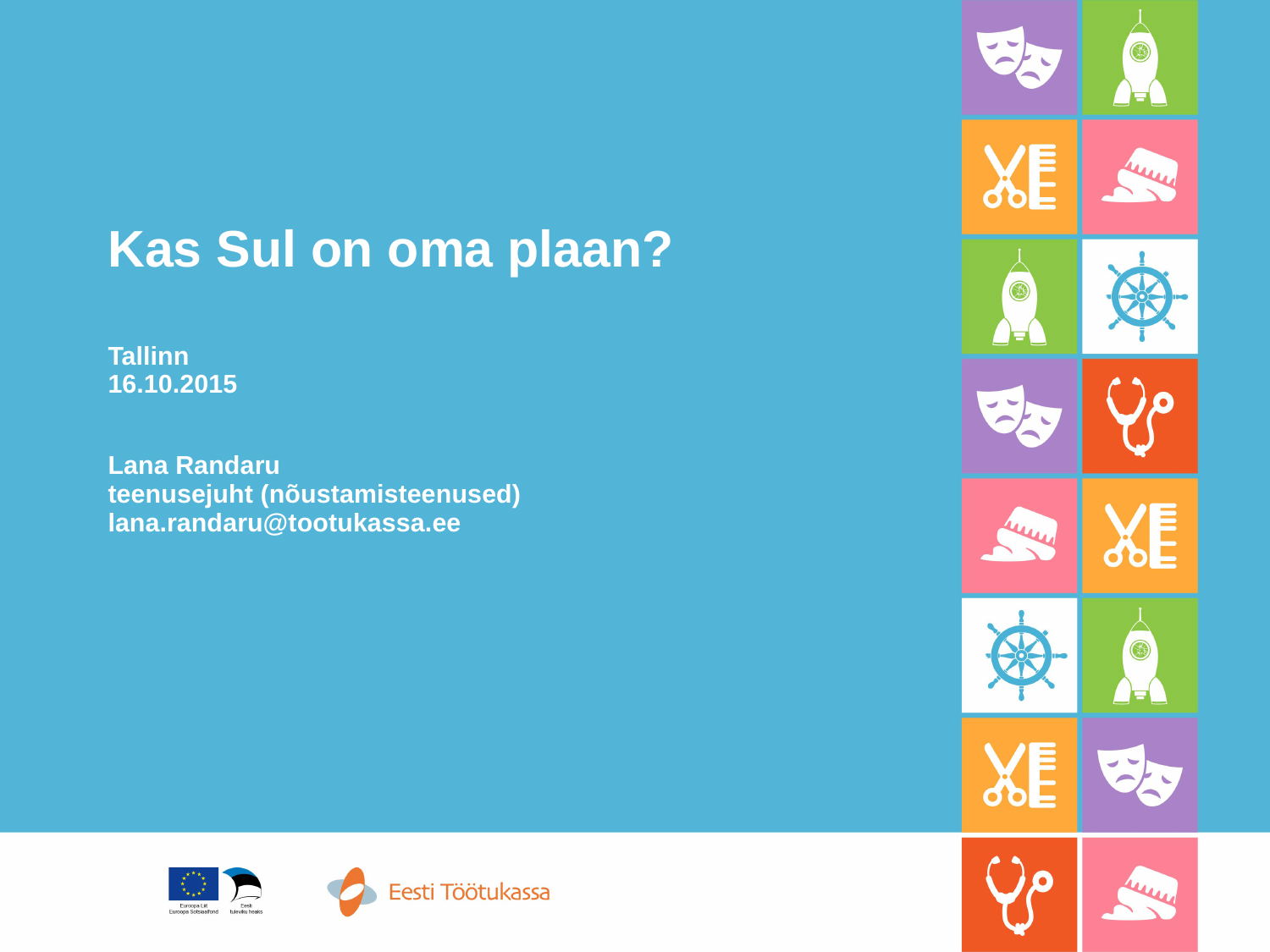

# Kas Sul on oma plaan? Tallinn 16.10.2015 Lana Randaru teenusejuht (nõustamisteenused) lana.randaru@tootukassa.ee